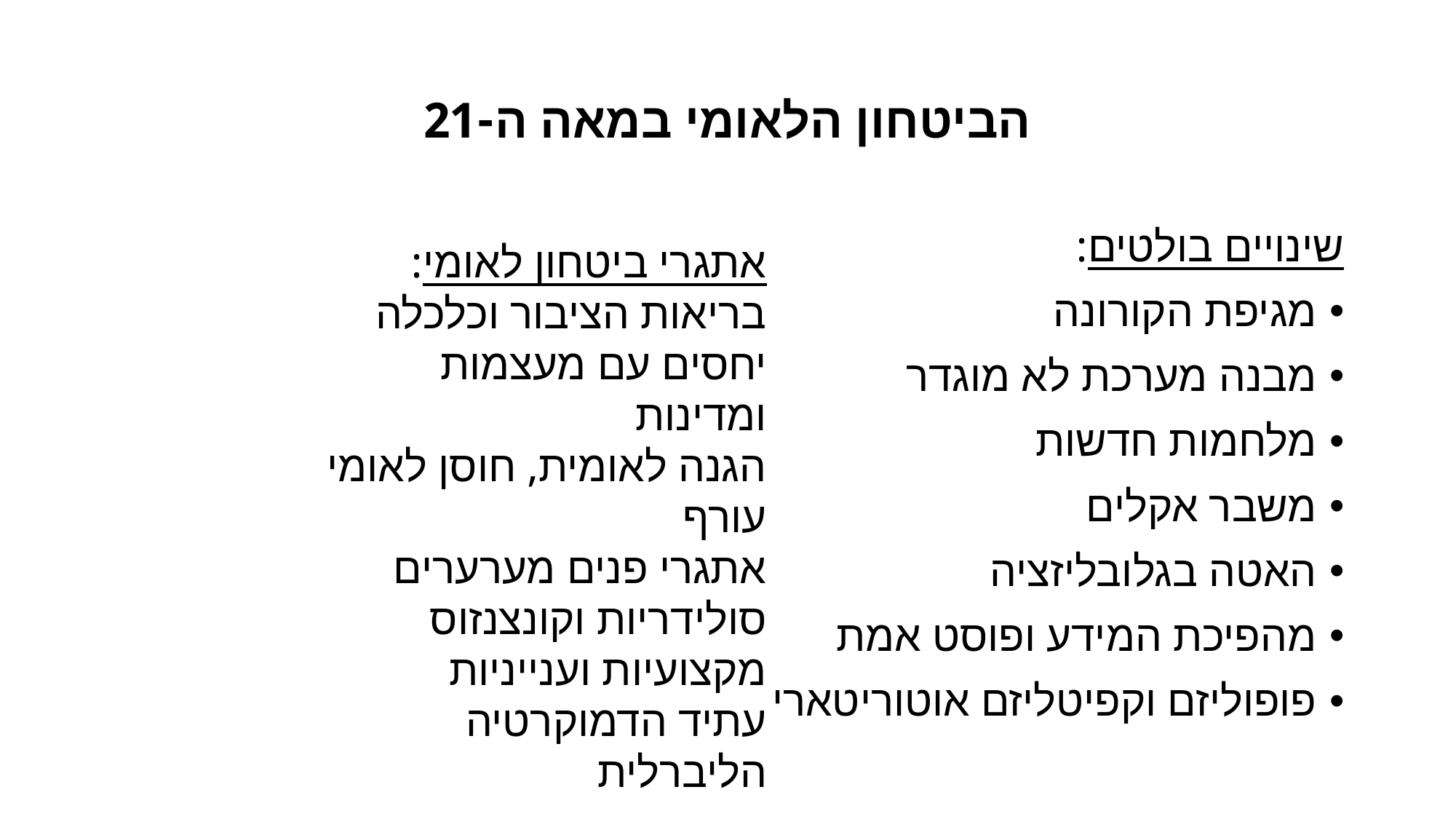

# הביטחון הלאומי במאה ה-21
שינויים בולטים:
מגיפת הקורונה
מבנה מערכת לא מוגדר
מלחמות חדשות
משבר אקלים
האטה בגלובליזציה
מהפיכת המידע ופוסט אמת
פופוליזם וקפיטליזם אוטוריטארי
אתגרי ביטחון לאומי:
בריאות הציבור וכלכלה
יחסים עם מעצמות ומדינות
הגנה לאומית, חוסן לאומי
עורף
אתגרי פנים מערערים
סולידריות וקונצנזוס
מקצועיות וענייניות
עתיד הדמוקרטיה הליברלית